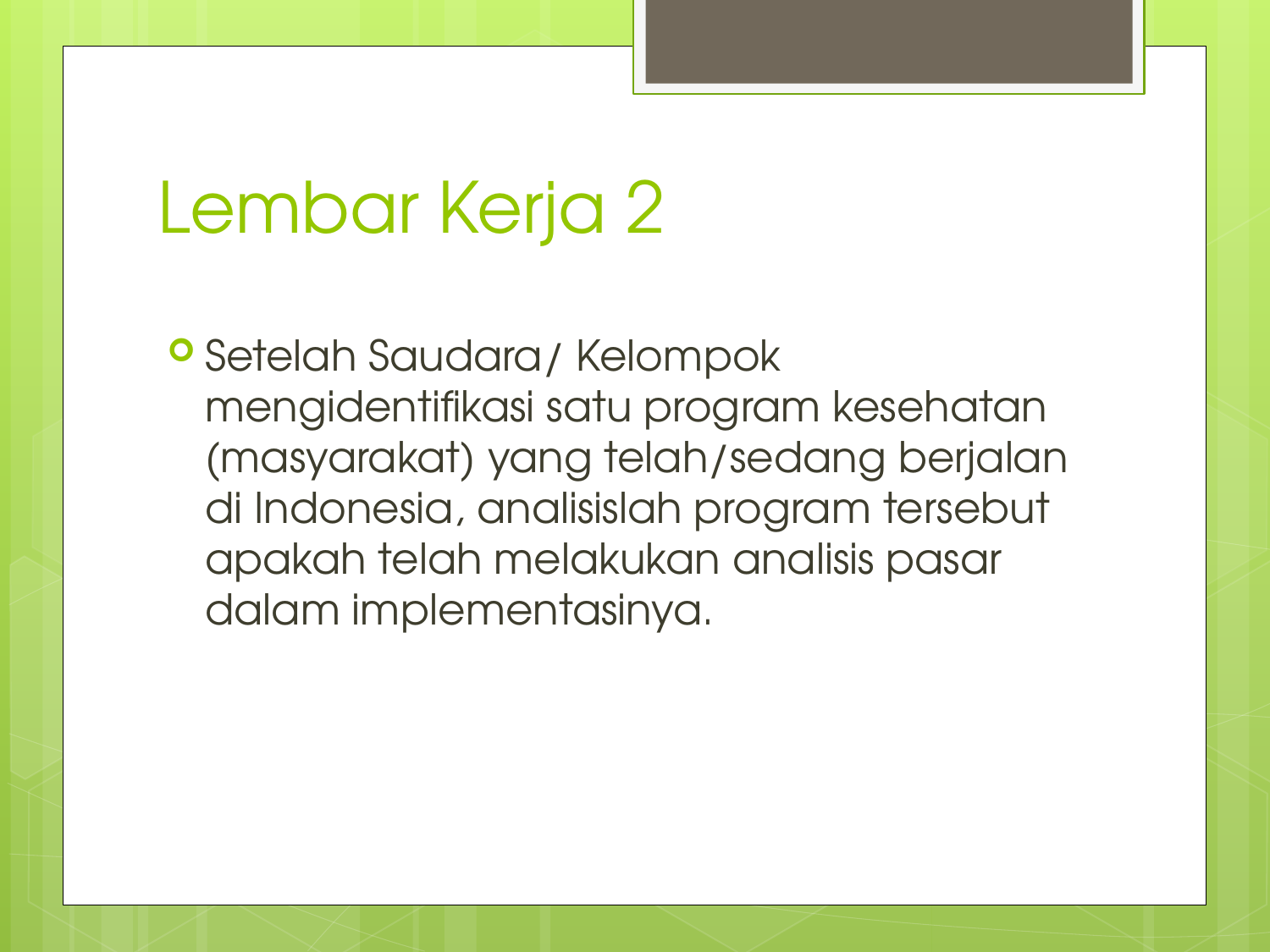

# Lembar Kerja 2
Setelah Saudara/ Kelompok mengidentifikasi satu program kesehatan (masyarakat) yang telah/sedang berjalan di Indonesia, analisislah program tersebut apakah telah melakukan analisis pasar dalam implementasinya.